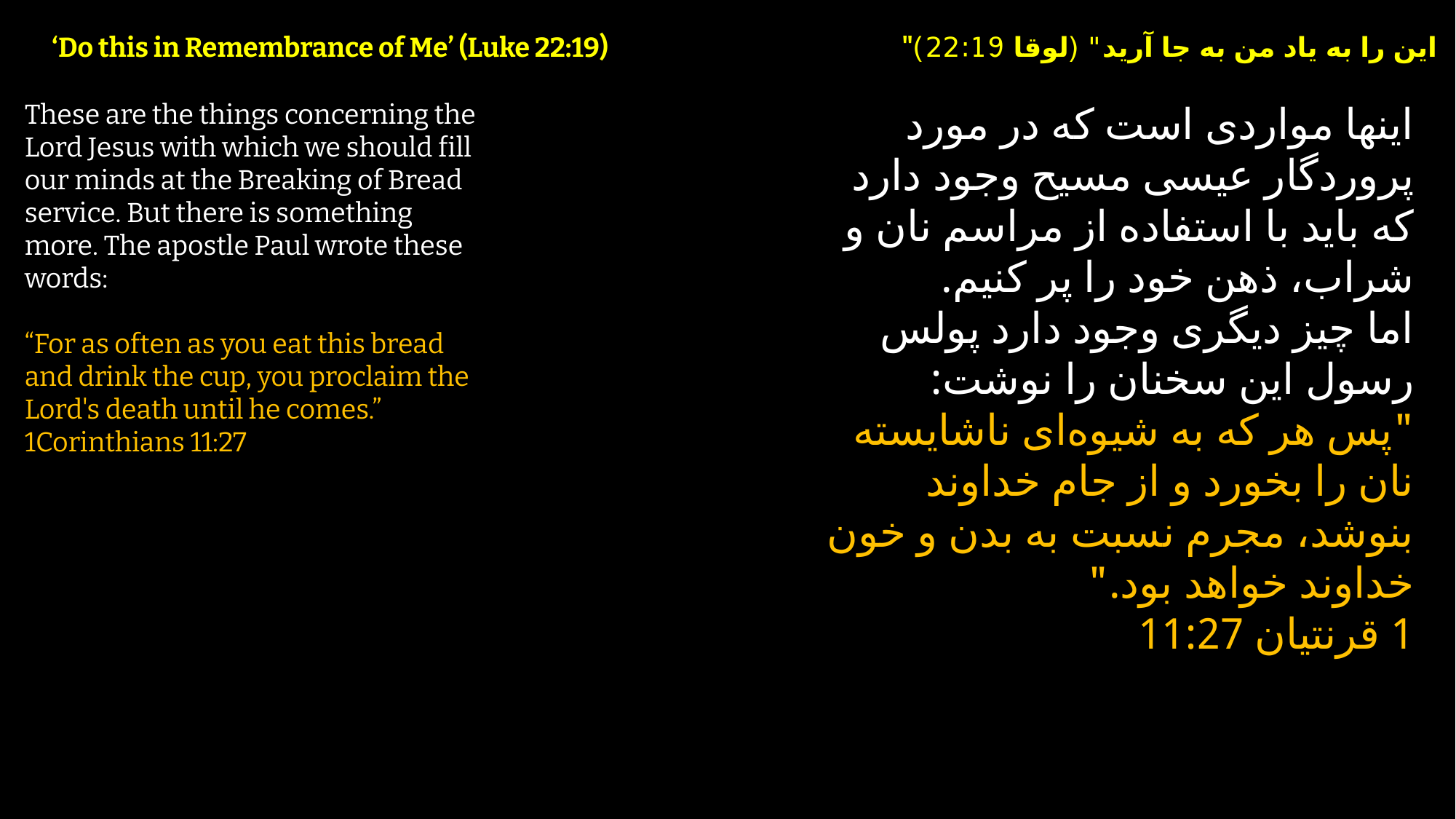

‘Do this in Remembrance of Me’ (Luke 22:19)
"این را به یاد من به جا آرید" (لوقا 22:19)
These are the things concerning the Lord Jesus with which we should fill our minds at the Breaking of Bread service. But there is something more. The apostle Paul wrote these words:

“For as often as you eat this bread and drink the cup, you proclaim the Lord's death until he comes.” 1Corinthians 11:27
اینها مواردی است که در مورد پروردگار عیسی مسیح وجود دارد که باید با استفاده از مراسم نان و شراب، ذهن خود را پر کنیم.
اما چیز دیگری وجود دارد پولس رسول این سخنان را نوشت:
"پس هر که به شیوه‌ای ناشایسته نان را بخورد و از جام خداوند بنوشد، مجرم نسبت به بدن و خون خداوند خواهد بود."
1 قرنتیان 11:27